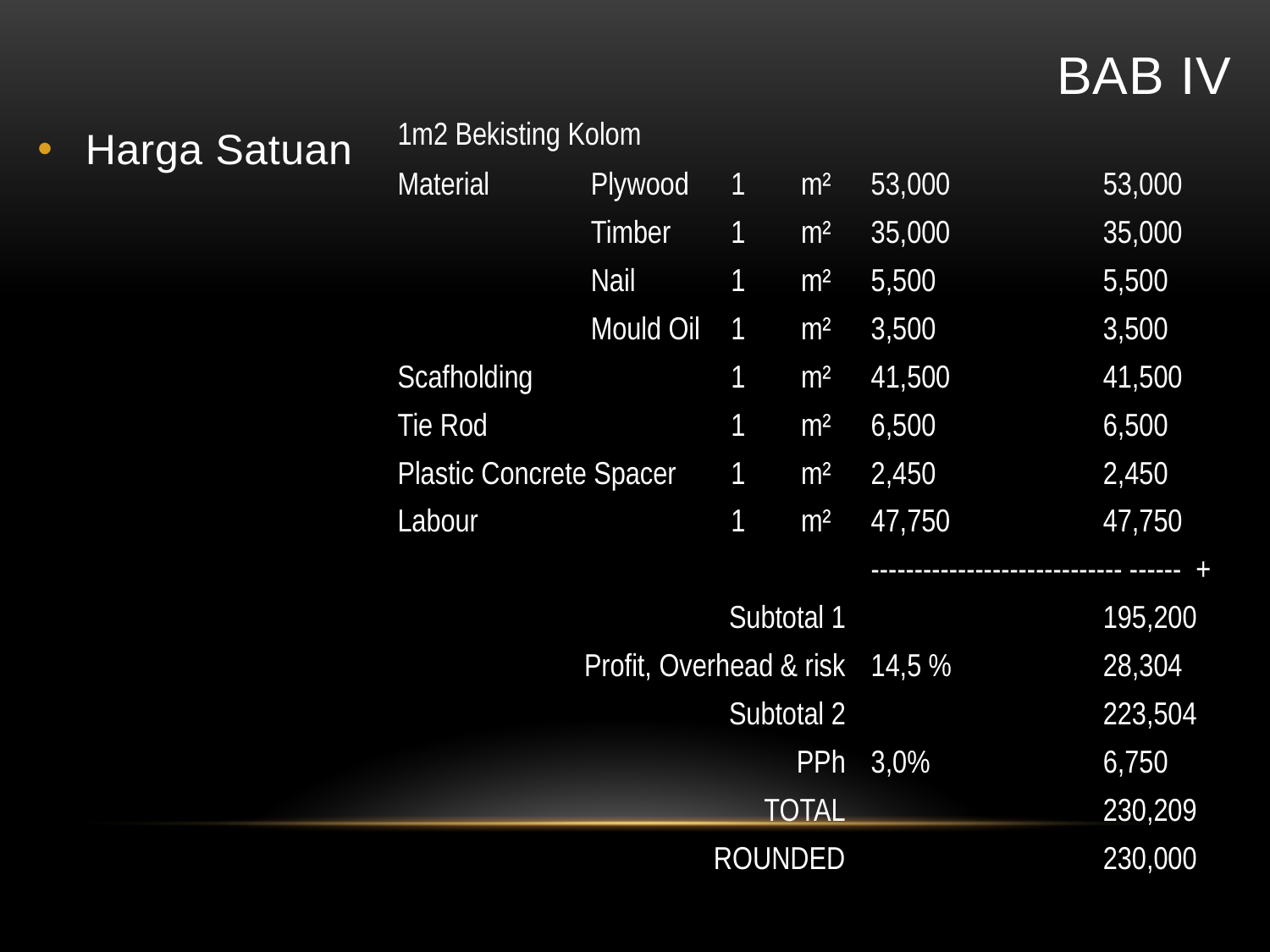

# Bab IV
Harga Satuan

| 1m2 Bekisting Kolom |  |  |  |  |  |
| --- | --- | --- | --- | --- | --- |
| Material | Plywood | 1 | m² | 53,000 | 53,000 |
|  | Timber | 1 | m² | 35,000 | 35,000 |
|  | Nail | 1 | m² | 5,500 | 5,500 |
|  | Mould Oil | 1 | m² | 3,500 | 3,500 |
| Scafholding |  | 1 | m² | 41,500 | 41,500 |
| Tie Rod |  | 1 | m² | 6,500 | 6,500 |
| Plastic Concrete Spacer |  | 1 | m² | 2,450 | 2,450 |
| Labour |  | 1 | m² | 47,750 | 47,750 |
|  |  |  |  | ----------------------------- ------ + |  |
| Subtotal 1 |  |  |  |  | 195,200 |
| Profit, Overhead & risk |  |  |  | 14,5 % | 28,304 |
| Subtotal 2 |  |  |  |  | 223,504 |
| PPh |  |  |  | 3,0% | 6,750 |
| TOTAL |  |  |  |  | 230,209 |
| ROUNDED |  |  |  |  | 230,000 |